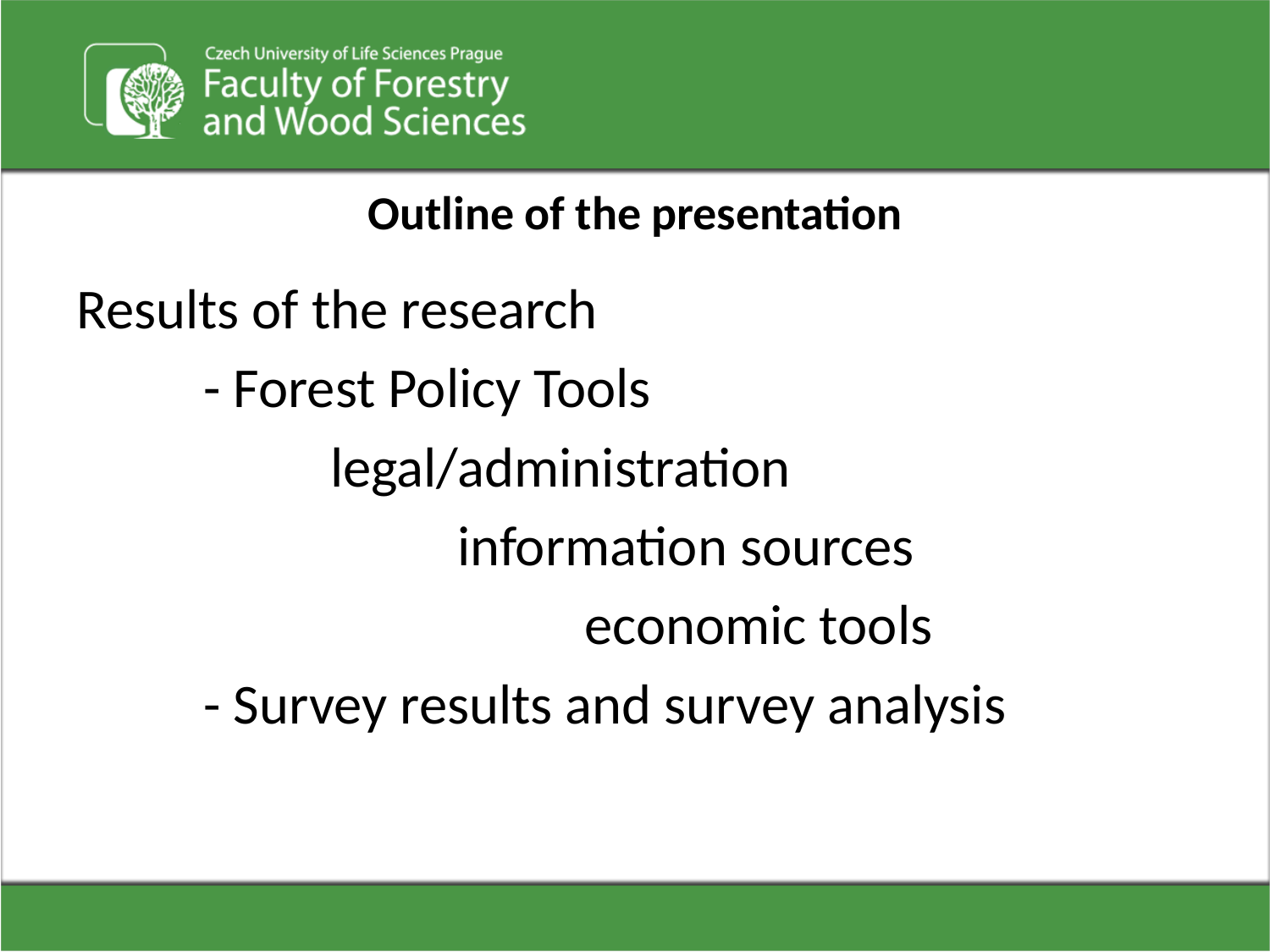

# Outline of the presentation
Results of the research
	- Forest Policy Tools
		legal/administration
			information sources
				economic tools
	- Survey results and survey analysis